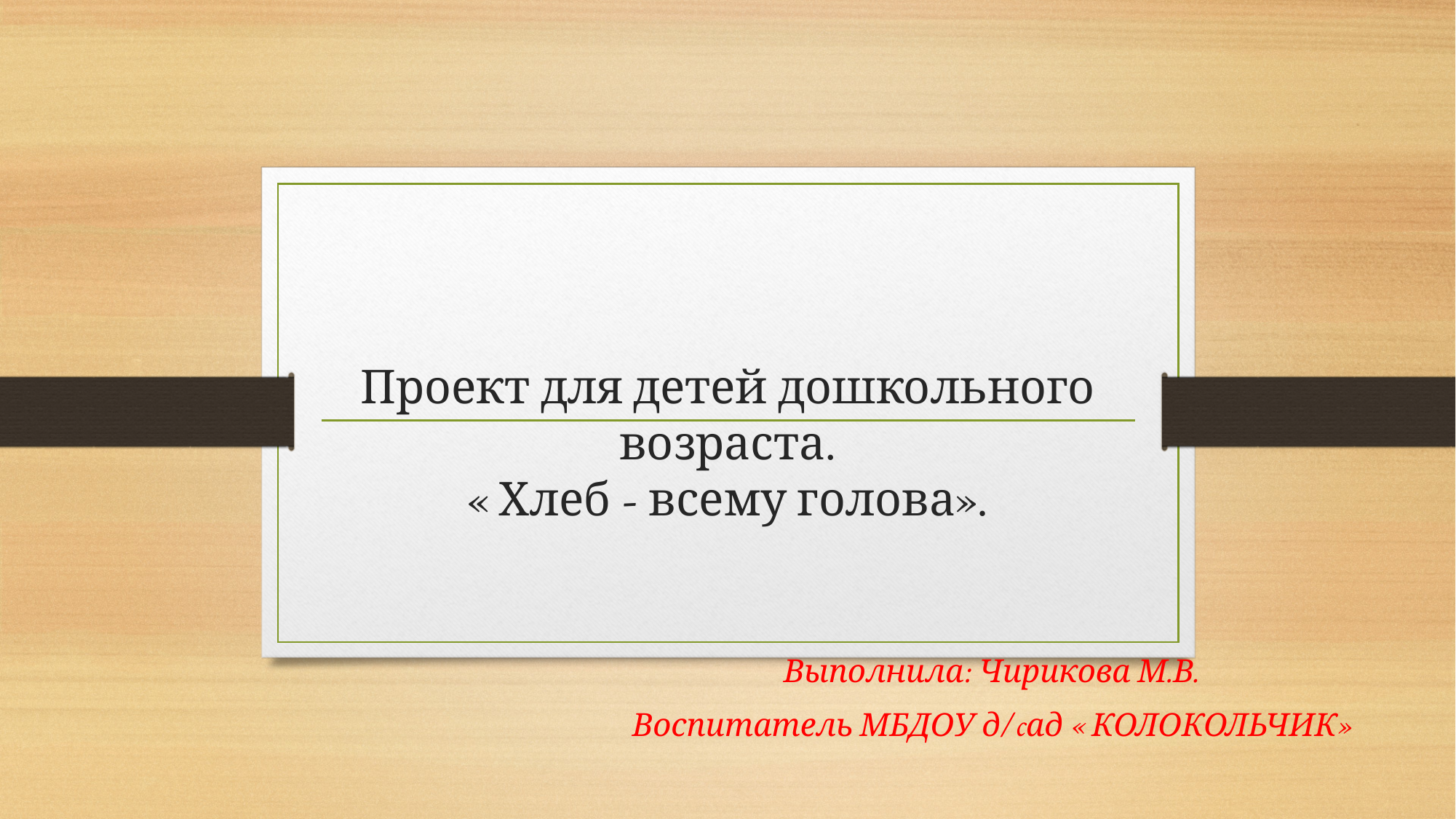

# Проект для детей дошкольного возраста. « Хлеб - всему голова».
Выполнила: Чирикова М.В.
Воспитатель МБДОУ д/cад « КОЛОКОЛЬЧИК»